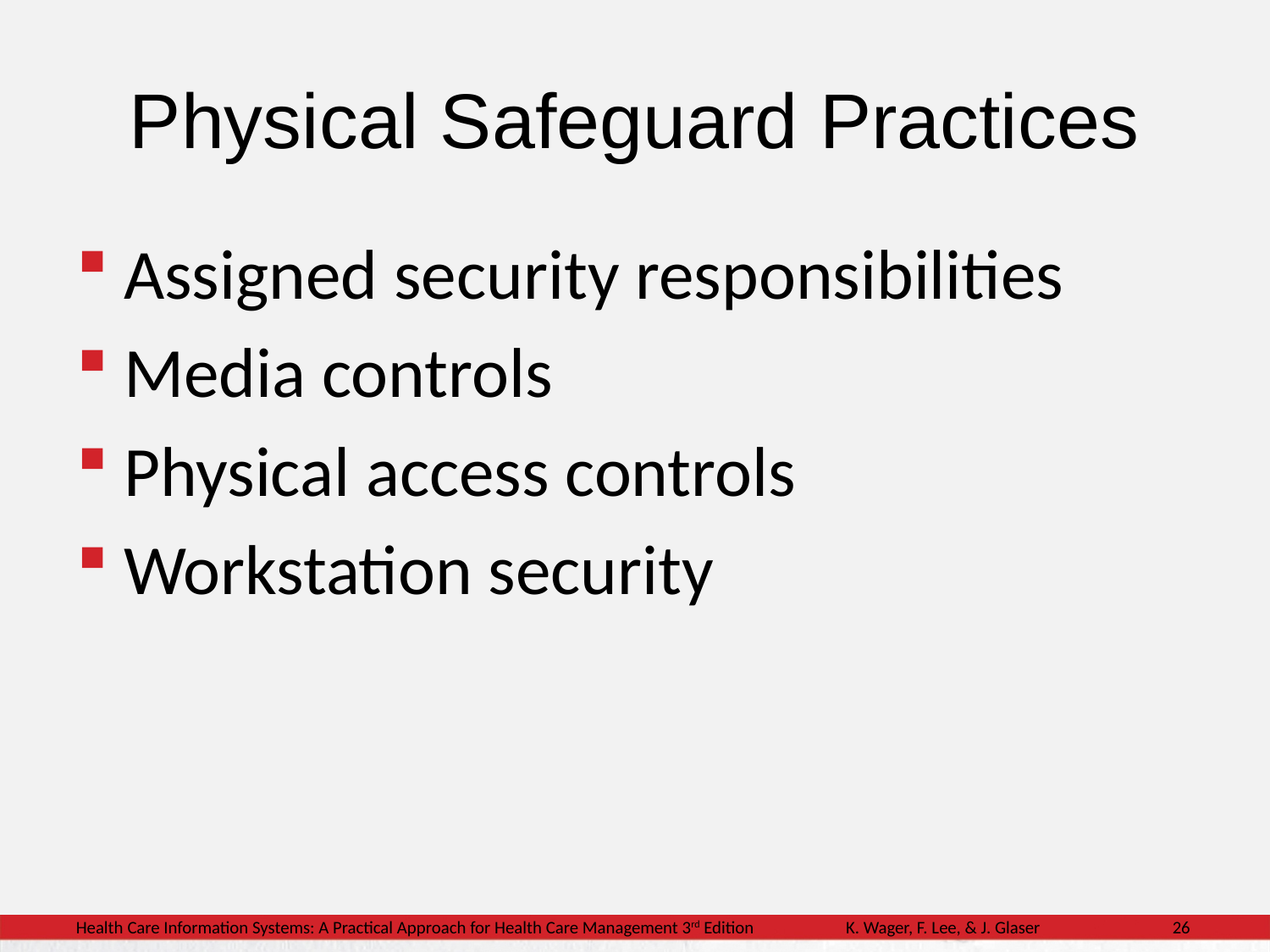

# Physical Safeguard Practices
Assigned security responsibilities
Media controls
Physical access controls
Workstation security